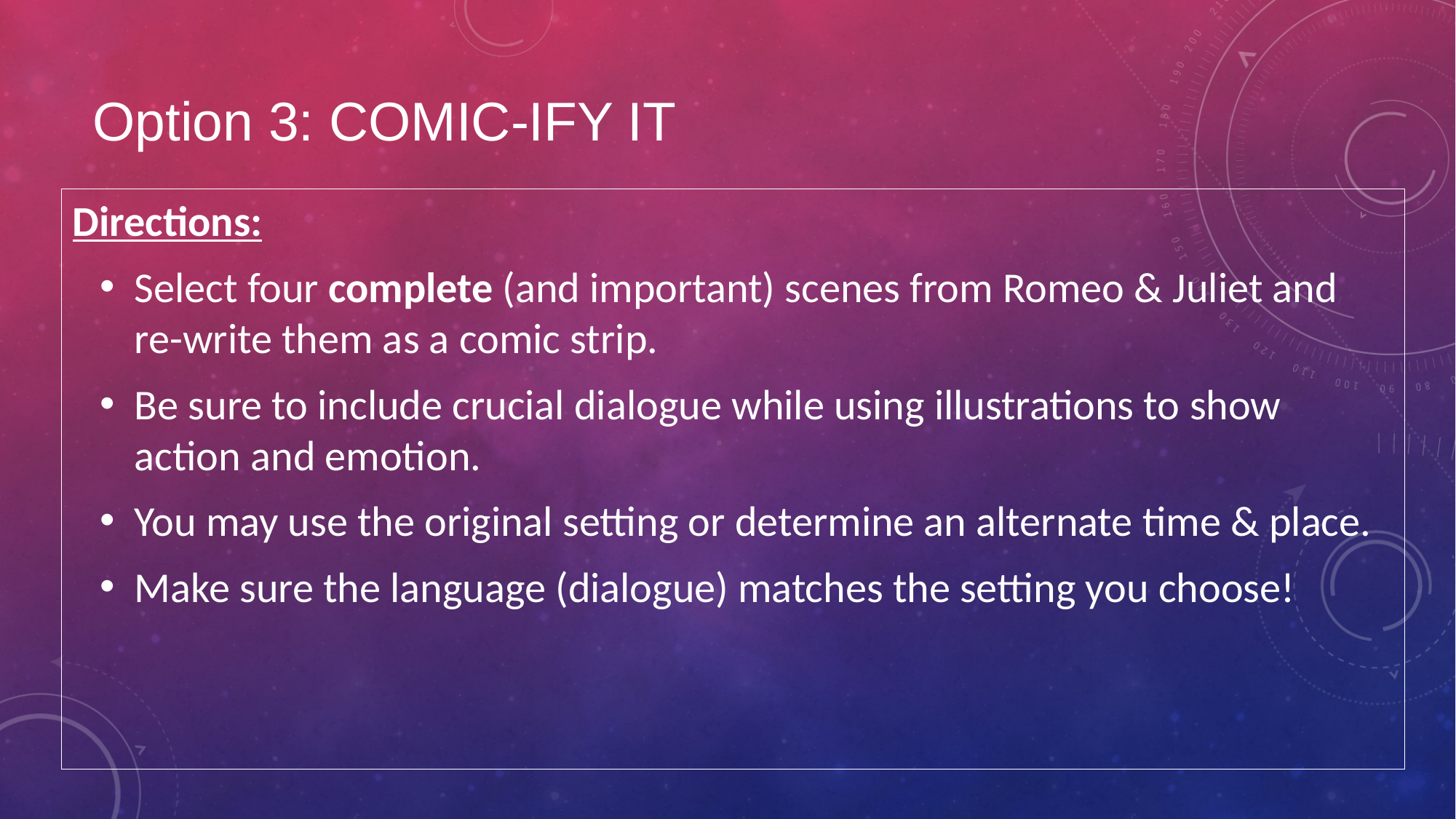

# Option 3: COMIC-IFY IT
Directions:
Select four complete (and important) scenes from Romeo & Juliet and re-write them as a comic strip.
Be sure to include crucial dialogue while using illustrations to show action and emotion.
You may use the original setting or determine an alternate time & place.
Make sure the language (dialogue) matches the setting you choose!